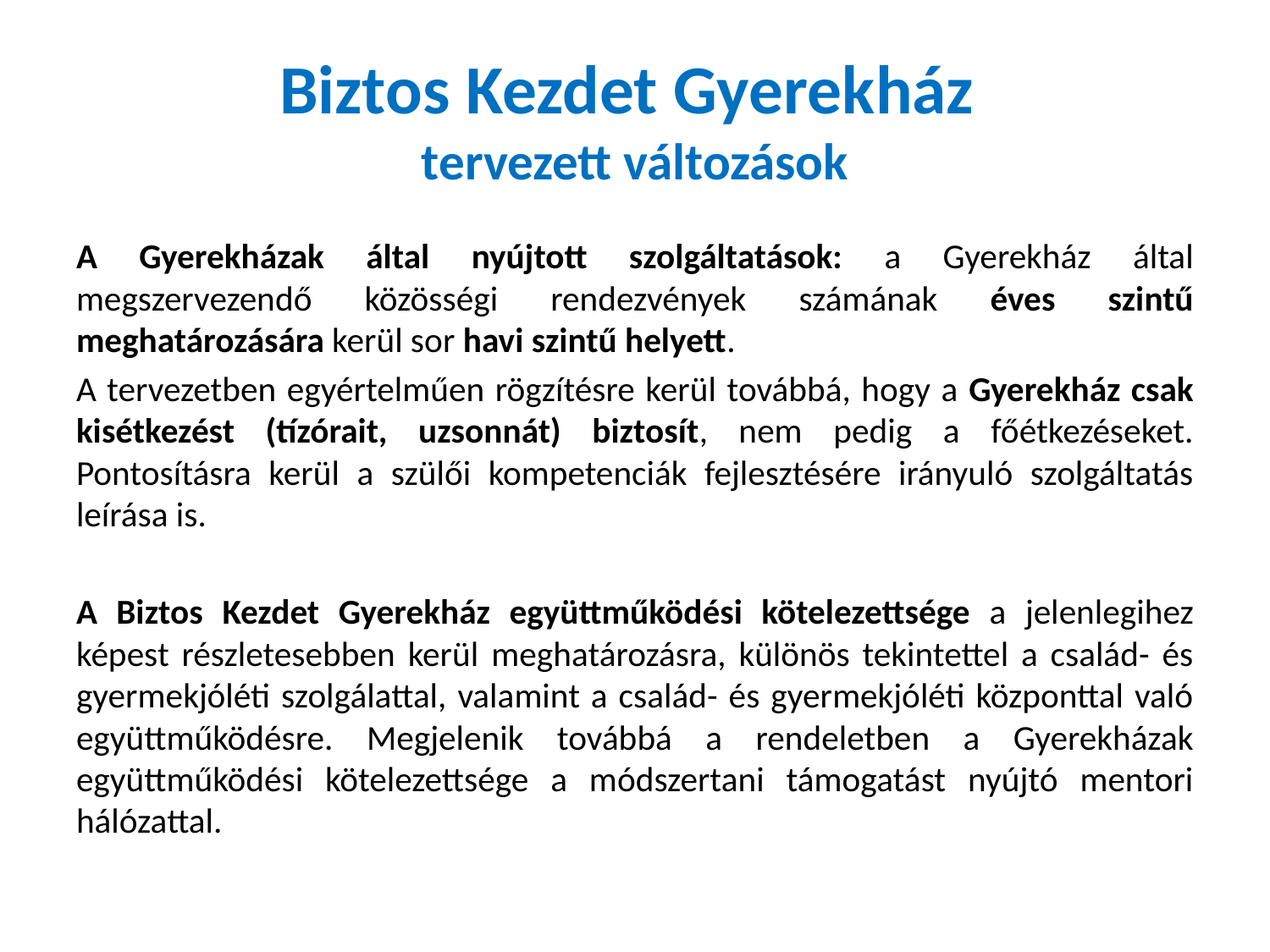

# Biztos Kezdet Gyerekház tervezett változások
A Gyerekházak által nyújtott szolgáltatások: a Gyerekház által megszervezendő közösségi rendezvények számának éves szintű meghatározására kerül sor havi szintű helyett.
A tervezetben egyértelműen rögzítésre kerül továbbá, hogy a Gyerekház csak kisétkezést (tízórait, uzsonnát) biztosít, nem pedig a főétkezéseket. Pontosításra kerül a szülői kompetenciák fejlesztésére irányuló szolgáltatás leírása is.

A Biztos Kezdet Gyerekház együttműködési kötelezettsége a jelenlegihez képest részletesebben kerül meghatározásra, különös tekintettel a család- és gyermekjóléti szolgálattal, valamint a család- és gyermekjóléti központtal való együttműködésre. Megjelenik továbbá a rendeletben a Gyerekházak együttműködési kötelezettsége a módszertani támogatást nyújtó mentori hálózattal.